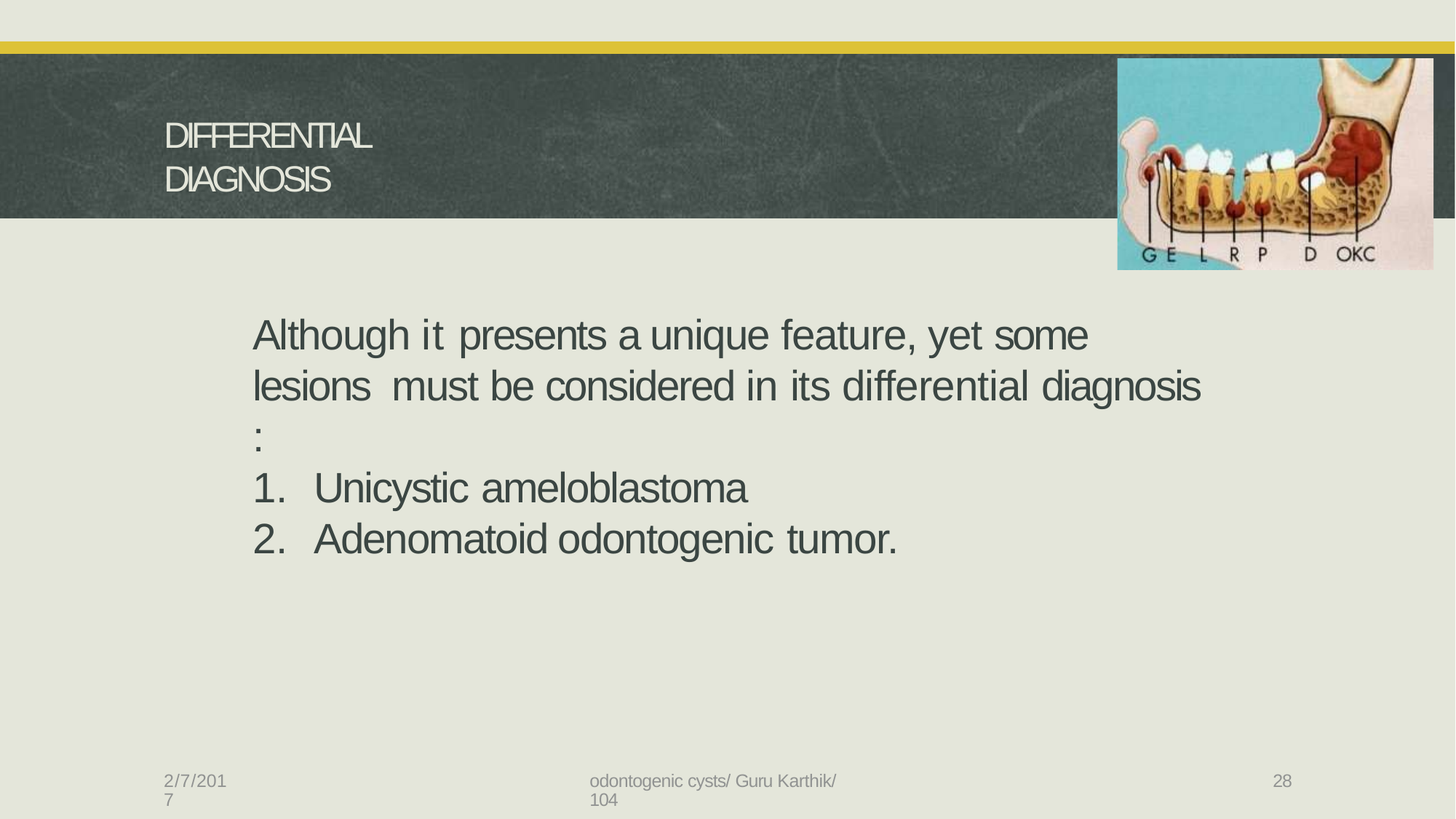

DIFFERENTIAL DIAGNOSIS
# Although it presents a unique feature, yet some lesions  must be considered in its differential diagnosis :
Unicystic ameloblastoma
Adenomatoid odontogenic tumor.
2/7/2017
odontogenic cysts/ Guru Karthik/ 104
28